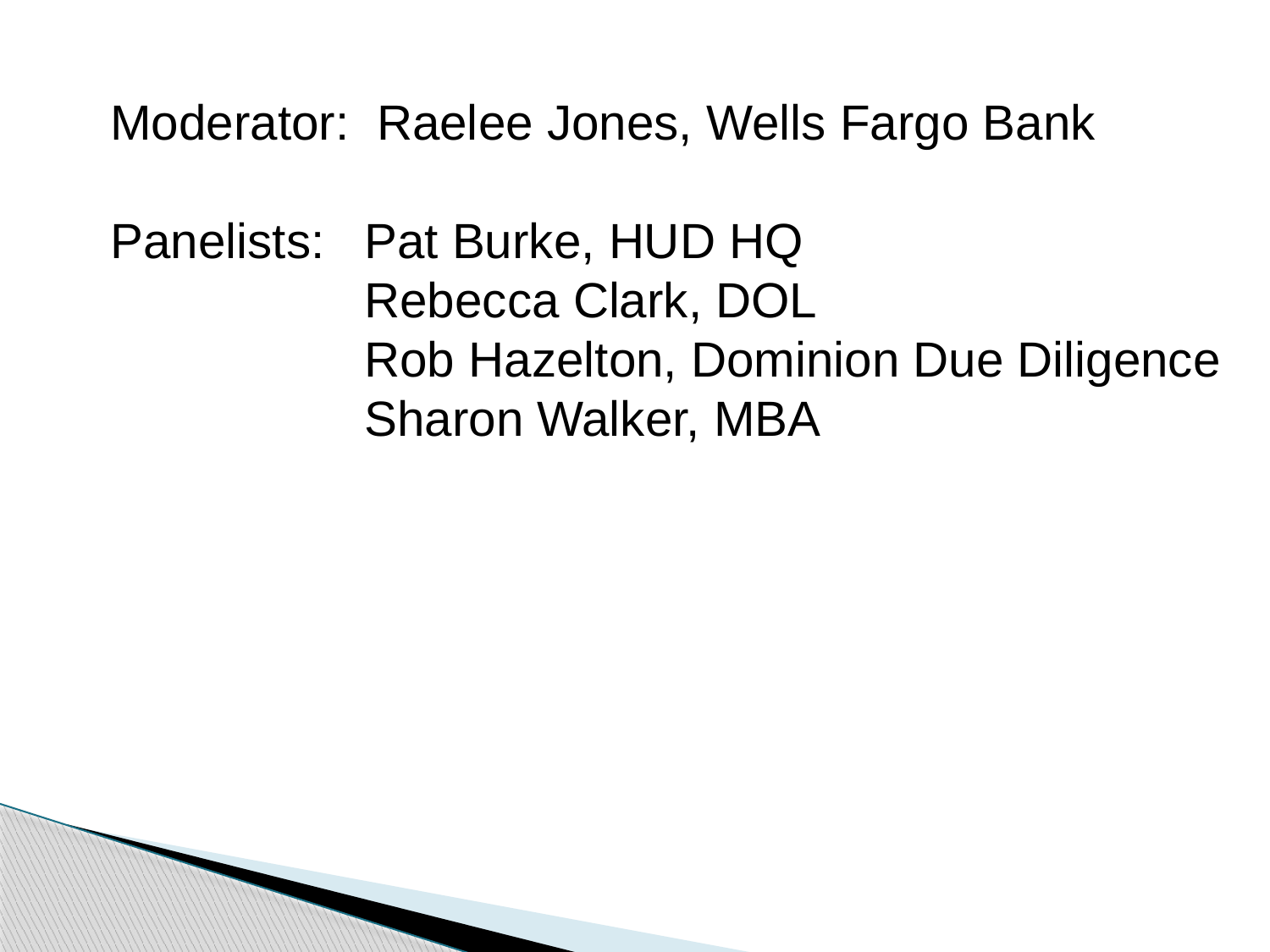

Moderator:  Raelee Jones, Wells Fargo Bank

Panelists:	Pat Burke, HUD HQ
		Rebecca Clark, DOL
		Rob Hazelton, Dominion Due Diligence
		Sharon Walker, MBA